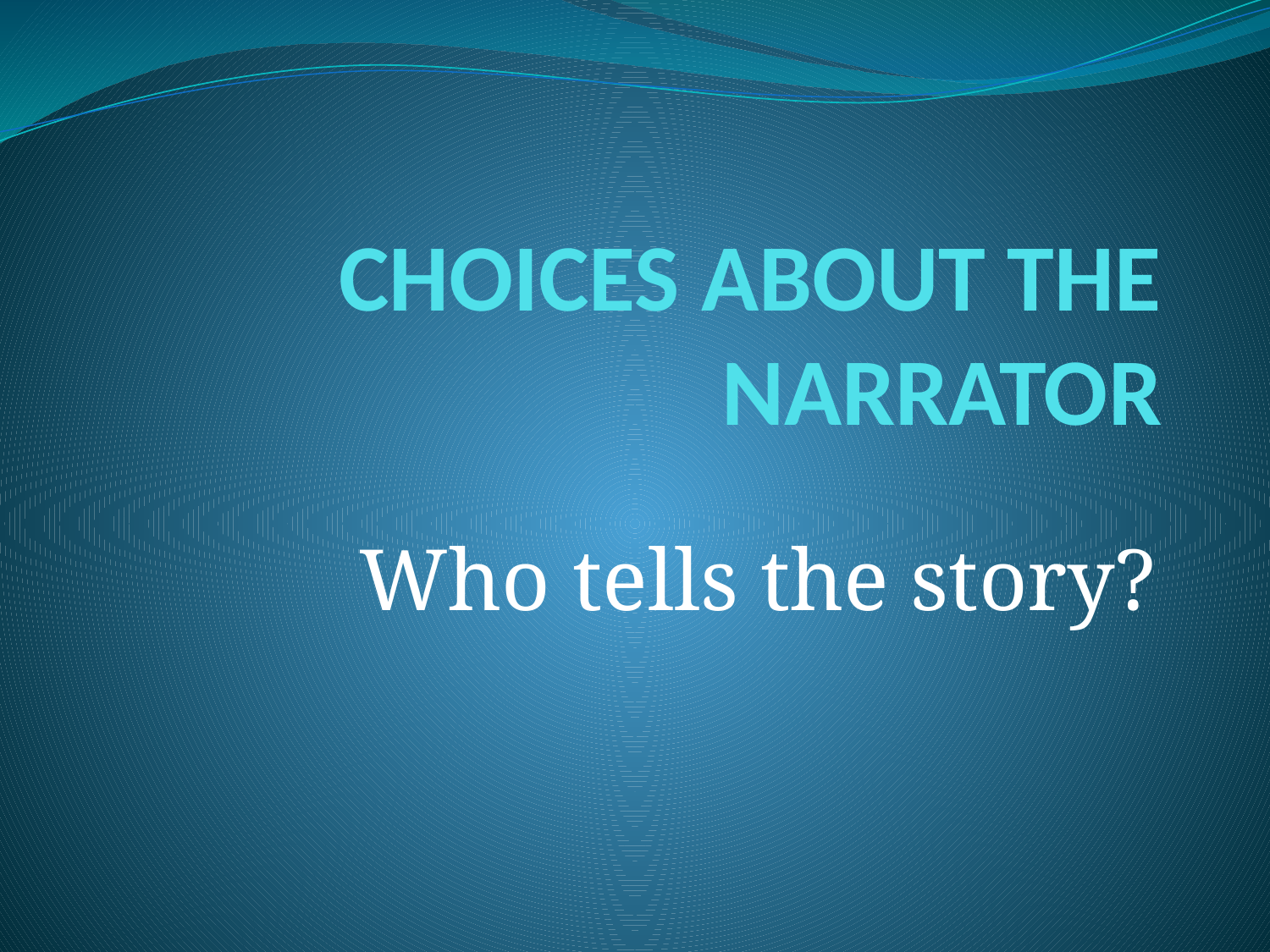

# CHOICES ABOUT THE NARRATOR

Who tells the story?